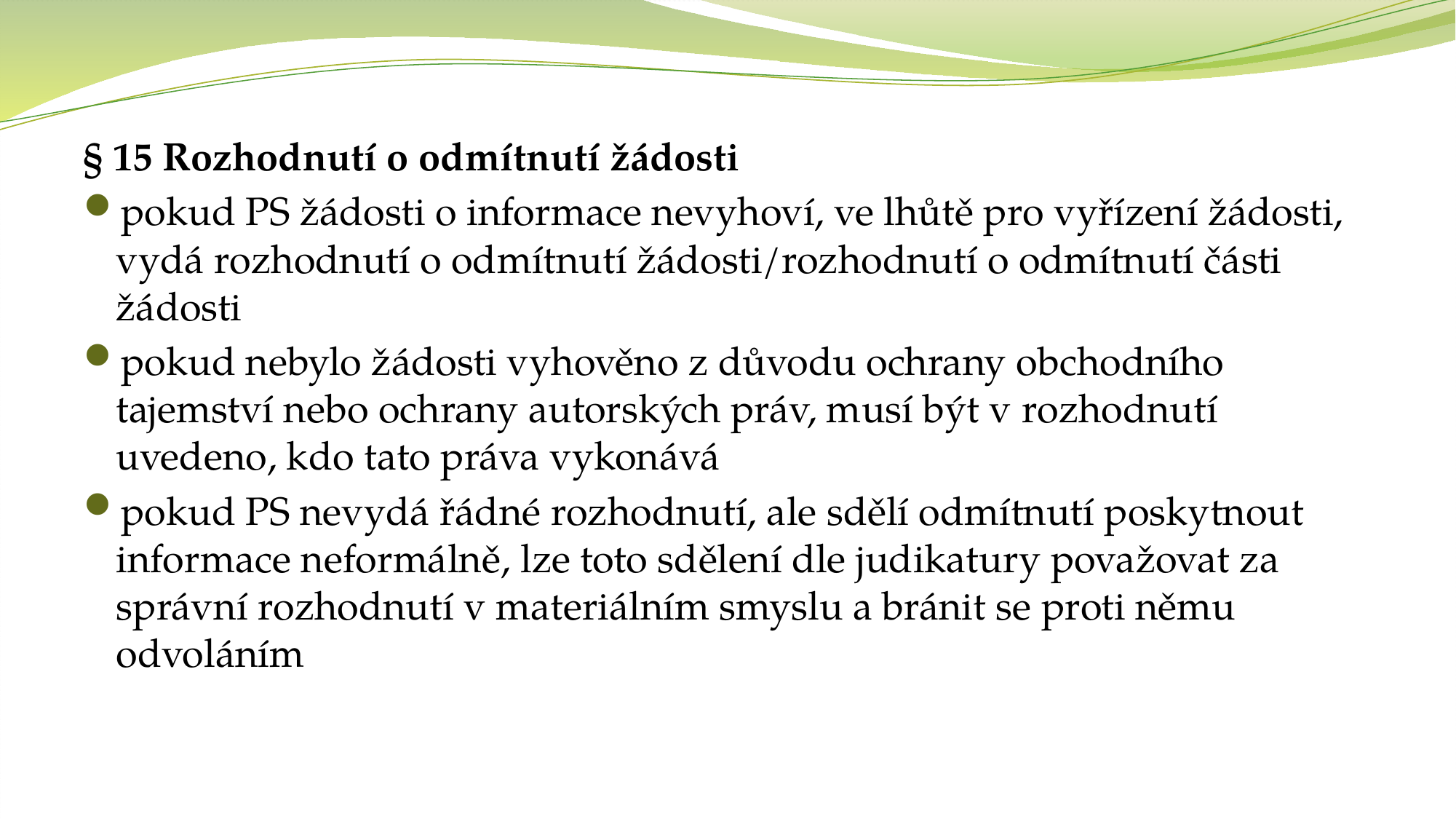

§ 15 Rozhodnutí o odmítnutí žádosti
pokud PS žádosti o informace nevyhoví, ve lhůtě pro vyřízení žádosti, vydá rozhodnutí o odmítnutí žádosti/rozhodnutí o odmítnutí části žádosti
pokud nebylo žádosti vyhověno z důvodu ochrany obchodního tajemství nebo ochrany autorských práv, musí být v rozhodnutí uvedeno, kdo tato práva vykonává
pokud PS nevydá řádné rozhodnutí, ale sdělí odmítnutí poskytnout informace neformálně, lze toto sdělení dle judikatury považovat za správní rozhodnutí v materiálním smyslu a bránit se proti němu odvoláním